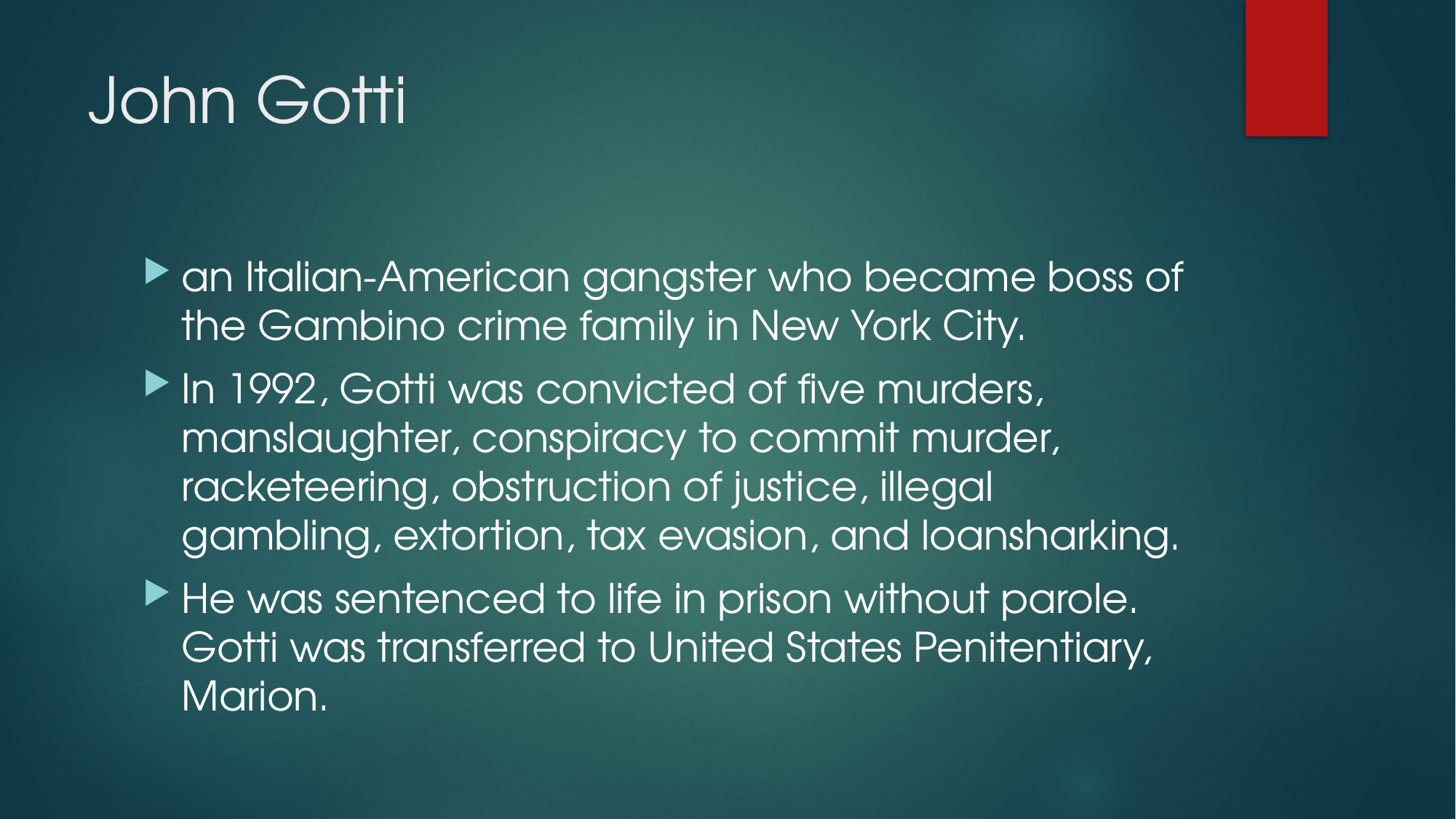

# John Gotti
an Italian-American gangster who became boss of the Gambino crime family in New York City.
In 1992, Gotti was convicted of five murders, manslaughter, conspiracy to commit murder, racketeering, obstruction of justice, illegal gambling, extortion, tax evasion, and loansharking.
He was sentenced to life in prison without parole. Gotti was transferred to United States Penitentiary, Marion.